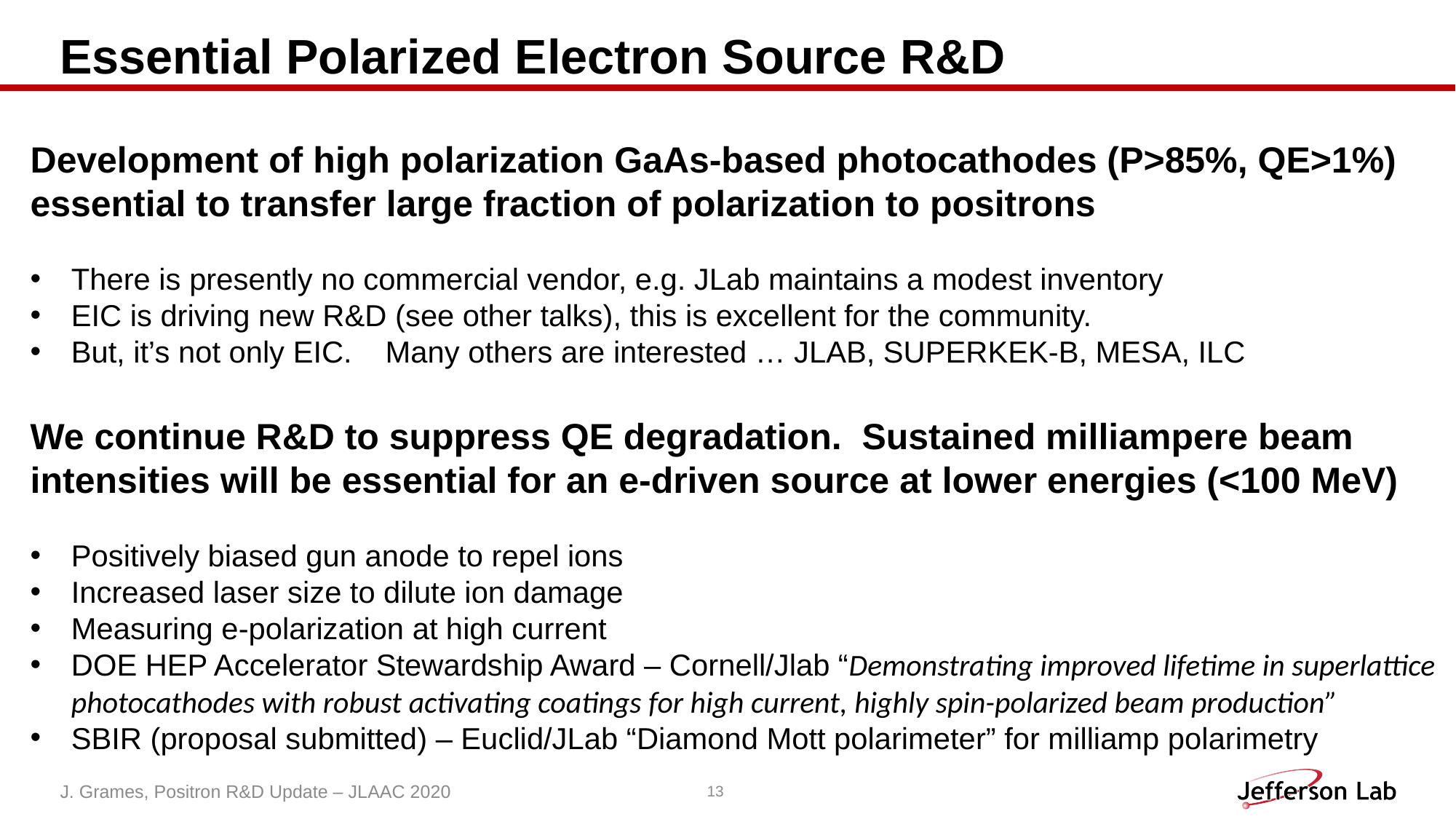

# Essential Polarized Electron Source R&D
Development of high polarization GaAs-based photocathodes (P>85%, QE>1%) essential to transfer large fraction of polarization to positrons

There is presently no commercial vendor, e.g. JLab maintains a modest inventory
EIC is driving new R&D (see other talks), this is excellent for the community.
But, it’s not only EIC.    Many others are interested … JLAB, SUPERKEK-B, MESA, ILC

We continue R&D to suppress QE degradation.  Sustained milliampere beam intensities will be essential for an e-driven source at lower energies (<100 MeV)

Positively biased gun anode to repel ions
Increased laser size to dilute ion damage
Measuring e-polarization at high current
DOE HEP Accelerator Stewardship Award – Cornell/Jlab “Demonstrating improved lifetime in superlattice photocathodes with robust activating coatings for high current, highly spin-polarized beam production”
SBIR (proposal submitted) – Euclid/JLab “Diamond Mott polarimeter” for milliamp polarimetry
J. Grames, Positron R&D Update – JLAAC 2020
13